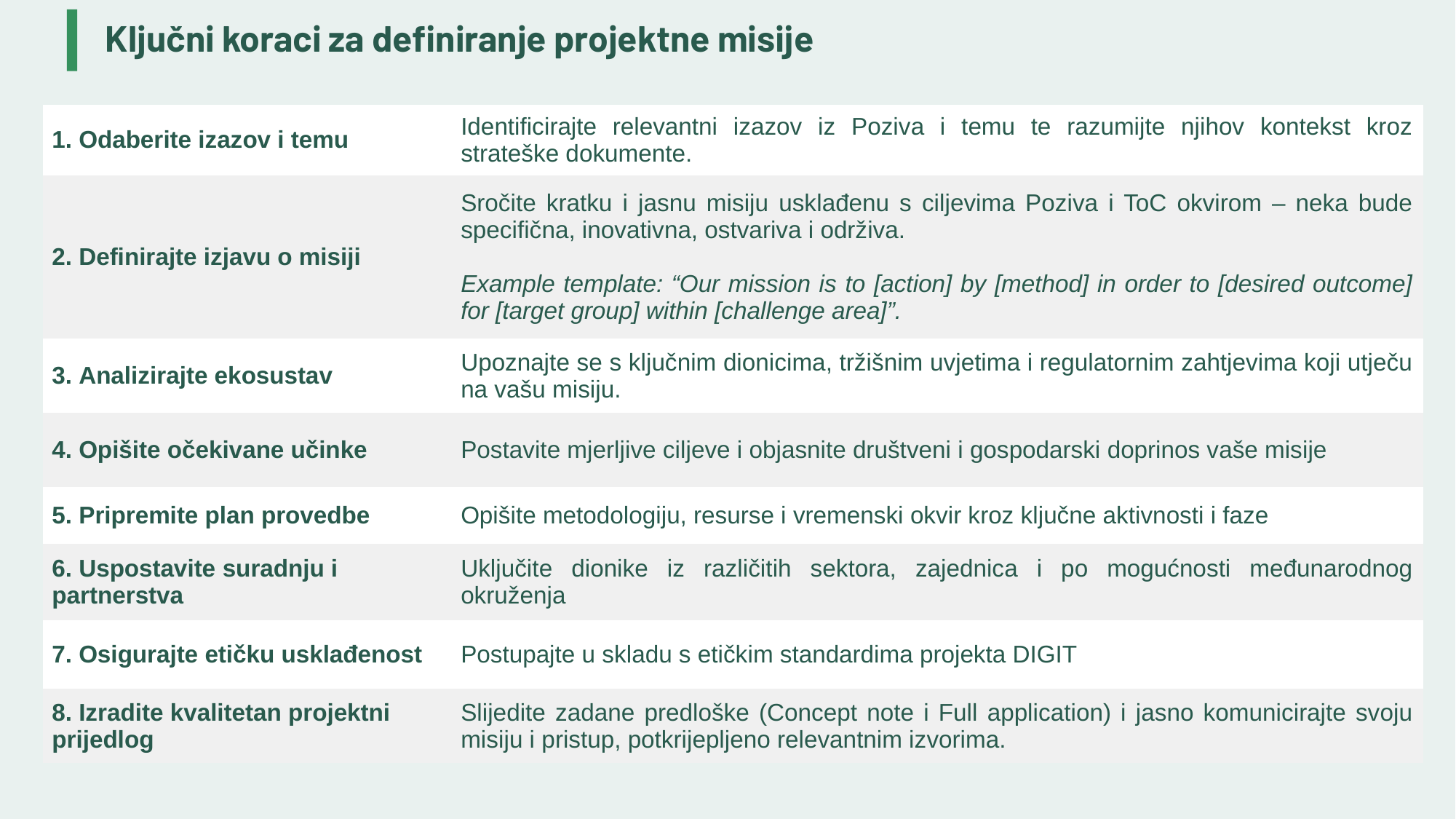

# Ključni koraci za definiranje projektne misije
| 1. Odaberite izazov i temu | Identificirajte relevantni izazov iz Poziva i temu te razumijte njihov kontekst kroz strateške dokumente. |
| --- | --- |
| 2. Definirajte izjavu o misiji | Sročite kratku i jasnu misiju usklađenu s ciljevima Poziva i ToC okvirom – neka bude specifična, inovativna, ostvariva i održiva. Example template: “Our mission is to [action] by [method] in order to [desired outcome] for [target group] within [challenge area]”. |
| 3. Analizirajte ekosustav | Upoznajte se s ključnim dionicima, tržišnim uvjetima i regulatornim zahtjevima koji utječu na vašu misiju. |
| 4. Opišite očekivane učinke | Postavite mjerljive ciljeve i objasnite društveni i gospodarski doprinos vaše misije |
| 5. Pripremite plan provedbe | Opišite metodologiju, resurse i vremenski okvir kroz ključne aktivnosti i faze |
| 6. Uspostavite suradnju i partnerstva | Uključite dionike iz različitih sektora, zajednica i po mogućnosti međunarodnog okruženja |
| 7. Osigurajte etičku usklađenost | Postupajte u skladu s etičkim standardima projekta DIGIT |
| 8. Izradite kvalitetan projektni prijedlog | Slijedite zadane predloške (Concept note i Full application) i jasno komunicirajte svoju misiju i pristup, potkrijepljeno relevantnim izvorima. |